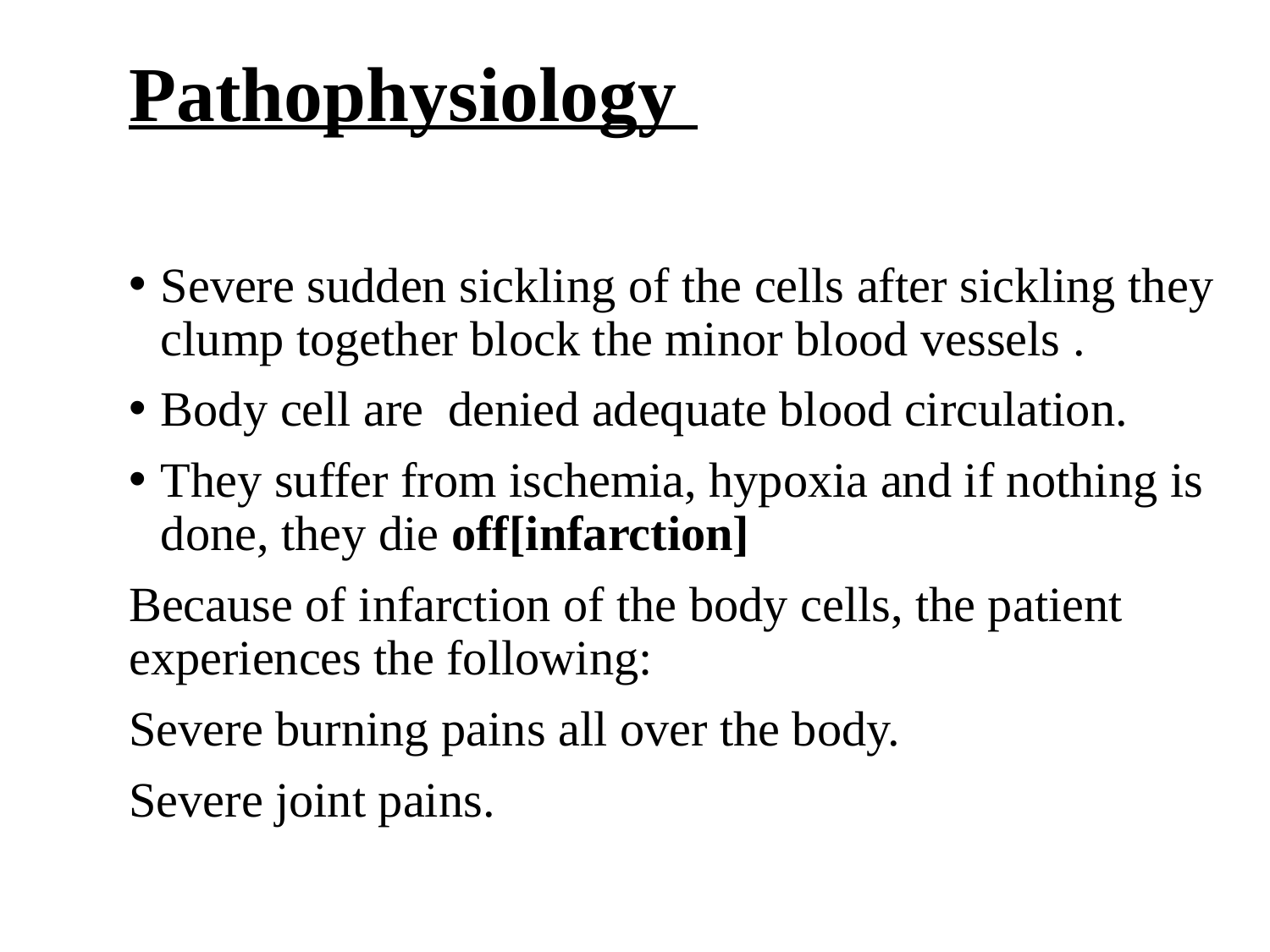

# Pathophysiology
Severe sudden sickling of the cells after sickling they clump together block the minor blood vessels .
Body cell are  denied adequate blood circulation.
They suffer from ischemia, hypoxia and if nothing is done, they die off[infarction]
Because of infarction of the body cells, the patient experiences the following:
Severe burning pains all over the body.
Severe joint pains.